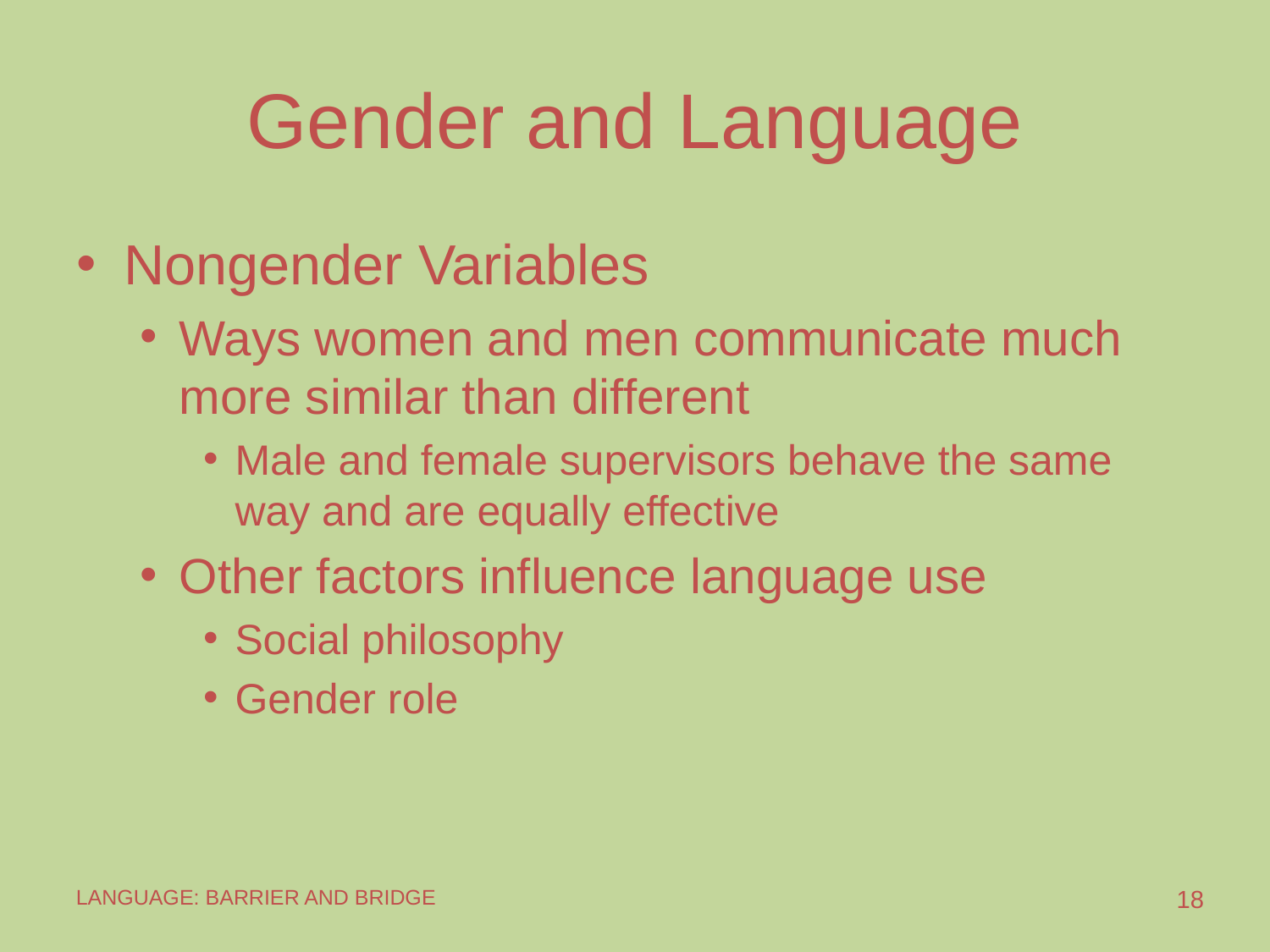

# Gender and Language
Nongender Variables
Ways women and men communicate much more similar than different
Male and female supervisors behave the same way and are equally effective
Other factors influence language use
Social philosophy
Gender role